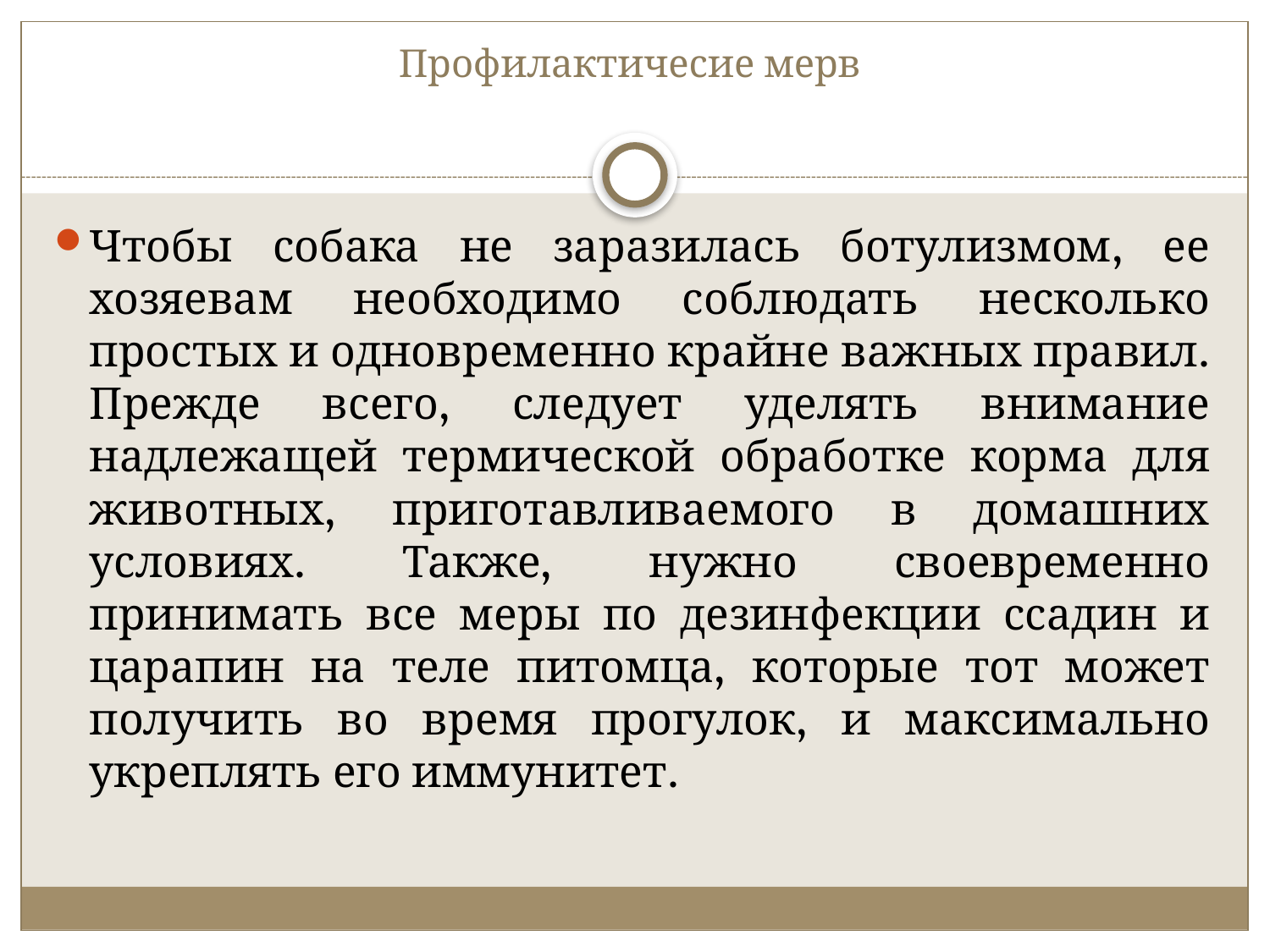

# Профилактичесие мерв
Чтобы собака не заразилась ботулизмом, ее хозяевам необходимо соблюдать несколько простых и одновременно крайне важных правил. Прежде всего, следует уделять внимание надлежащей термической обработке корма для животных, приготавливаемого в домашних условиях. Также, нужно своевременно принимать все меры по дезинфекции ссадин и царапин на теле питомца, которые тот может получить во время прогулок, и максимально укреплять его иммунитет.